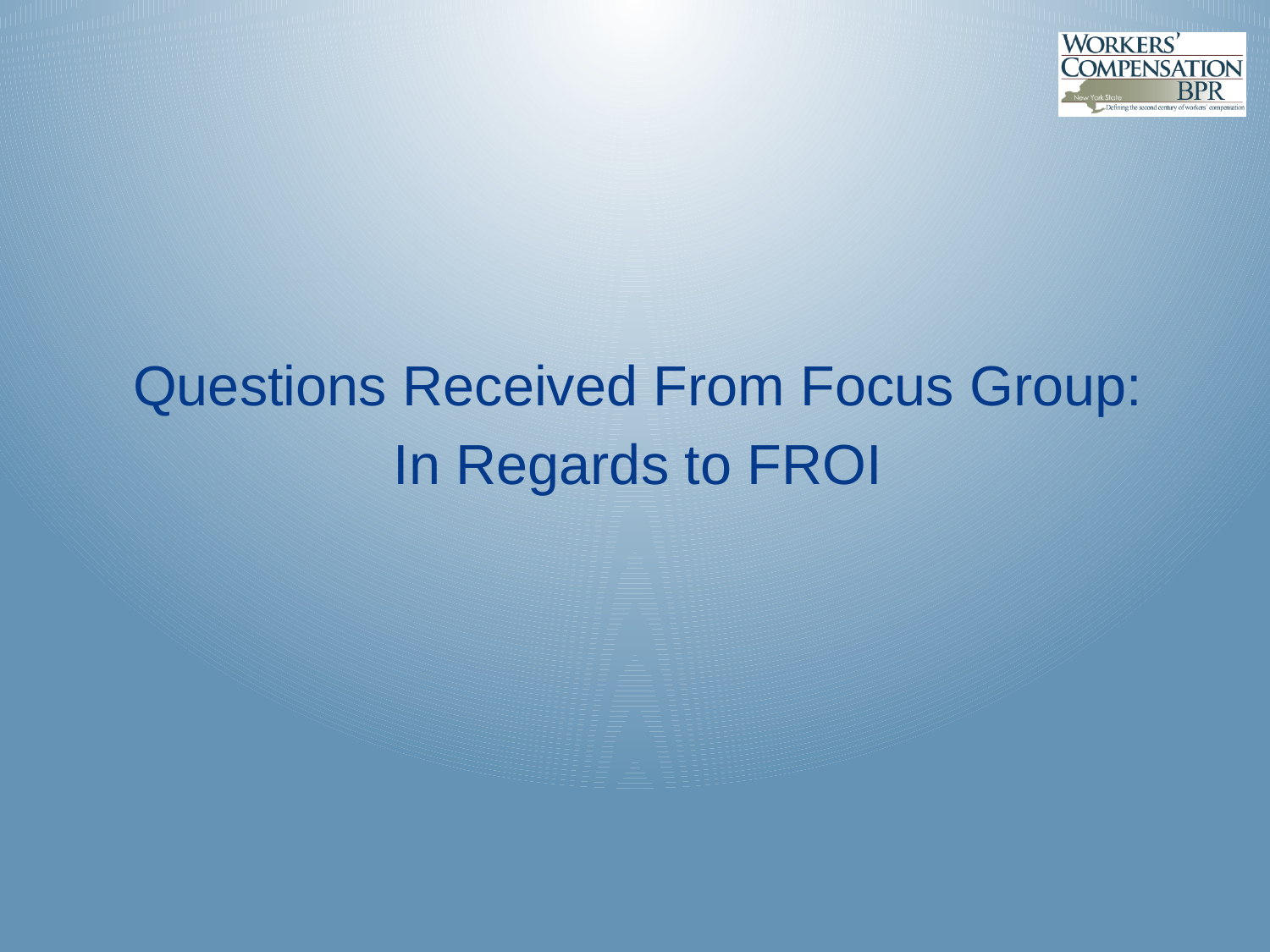

Questions Received From Focus Group:
In Regards to FROI